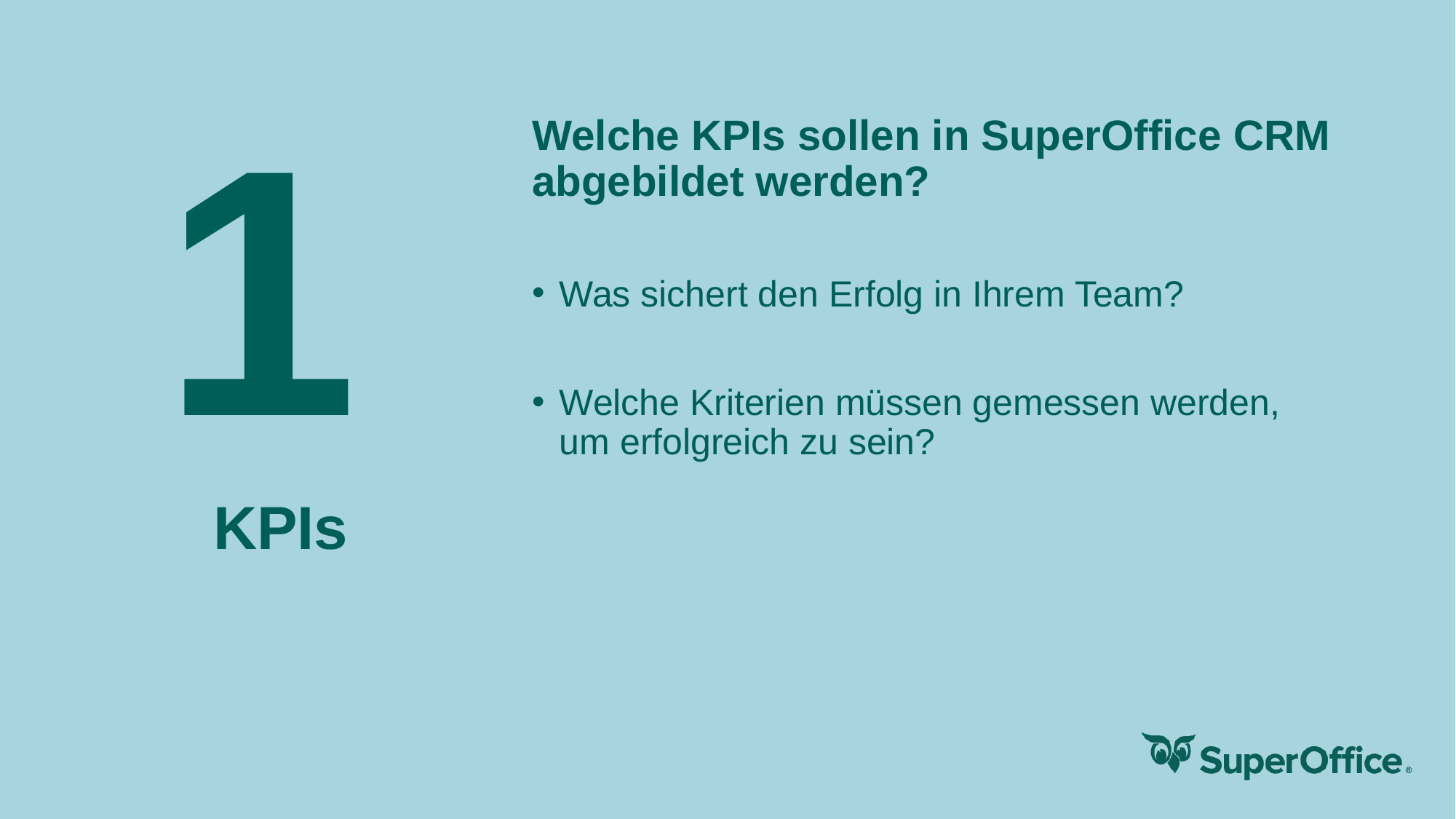

# 1
Welche KPIs sollen in SuperOffice CRM abgebildet werden?

Was sichert den Erfolg in Ihrem Team?

Welche Kriterien müssen gemessen werden,
um erfolgreich zu sein?
KPIs